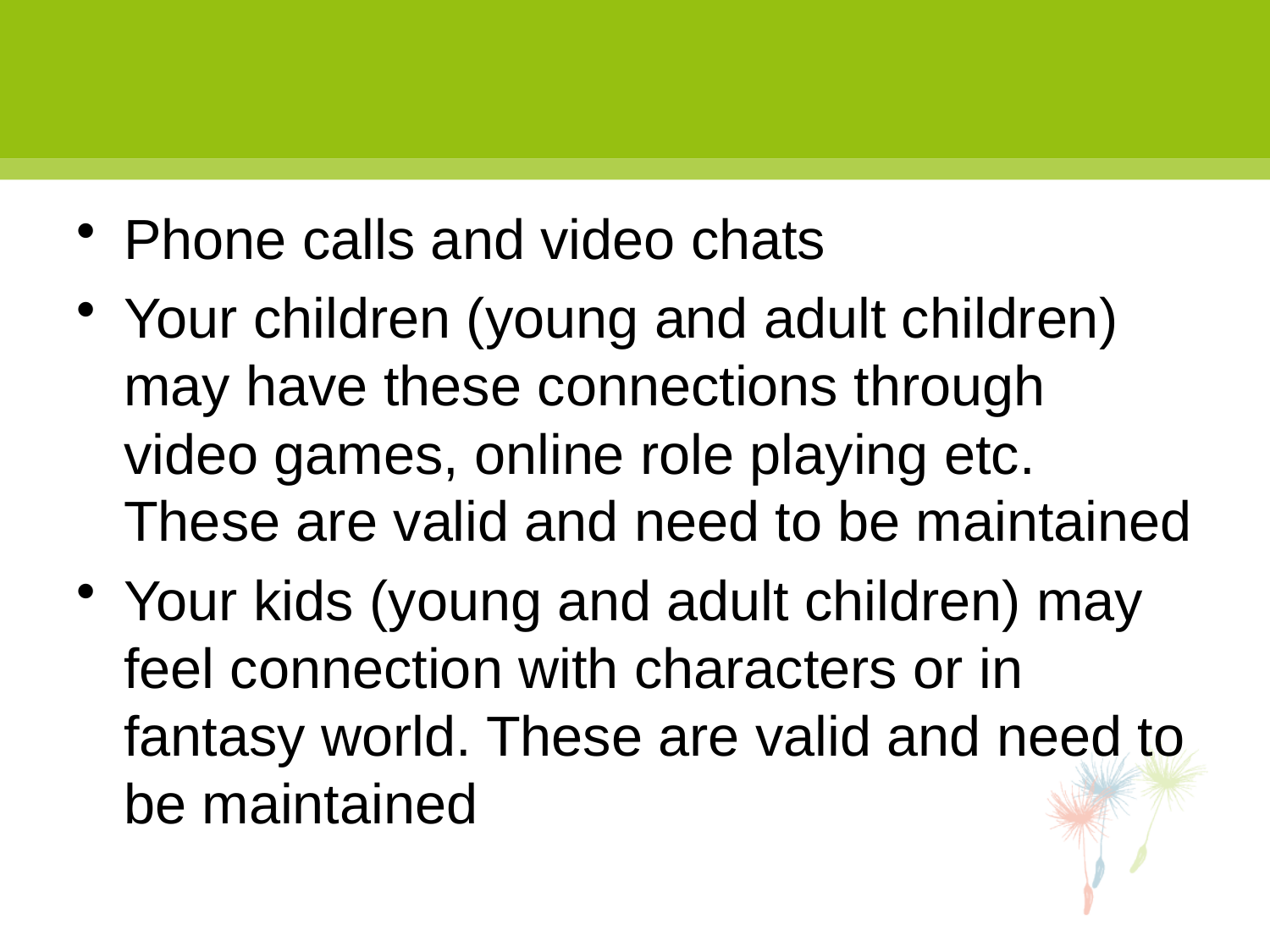

#
Phone calls and video chats
Your children (young and adult children) may have these connections through video games, online role playing etc. These are valid and need to be maintained
Your kids (young and adult children) may feel connection with characters or in fantasy world. These are valid and need to be maintained